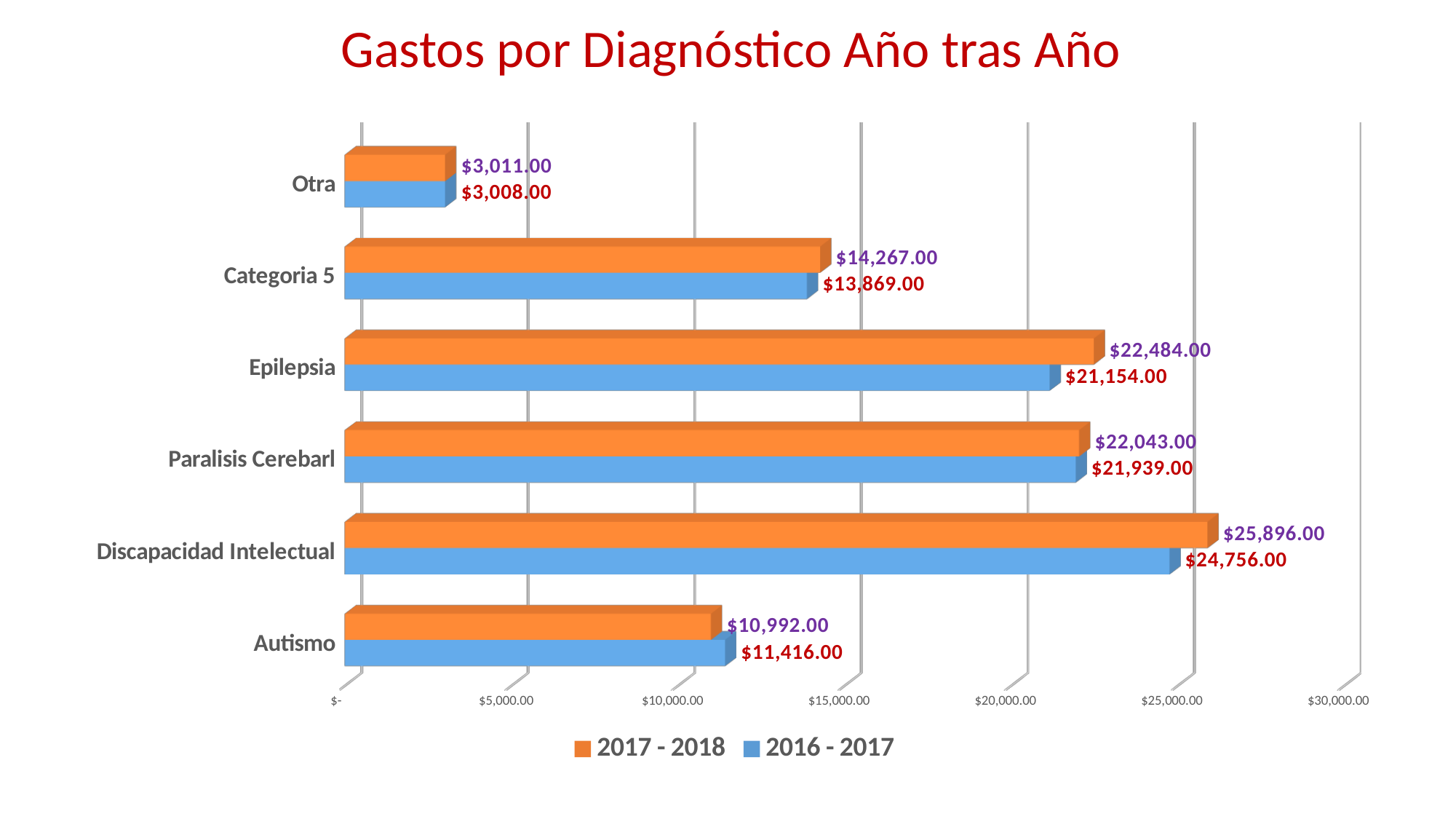

# Gastos por Diagnóstico Año tras Año

[unsupported chart]